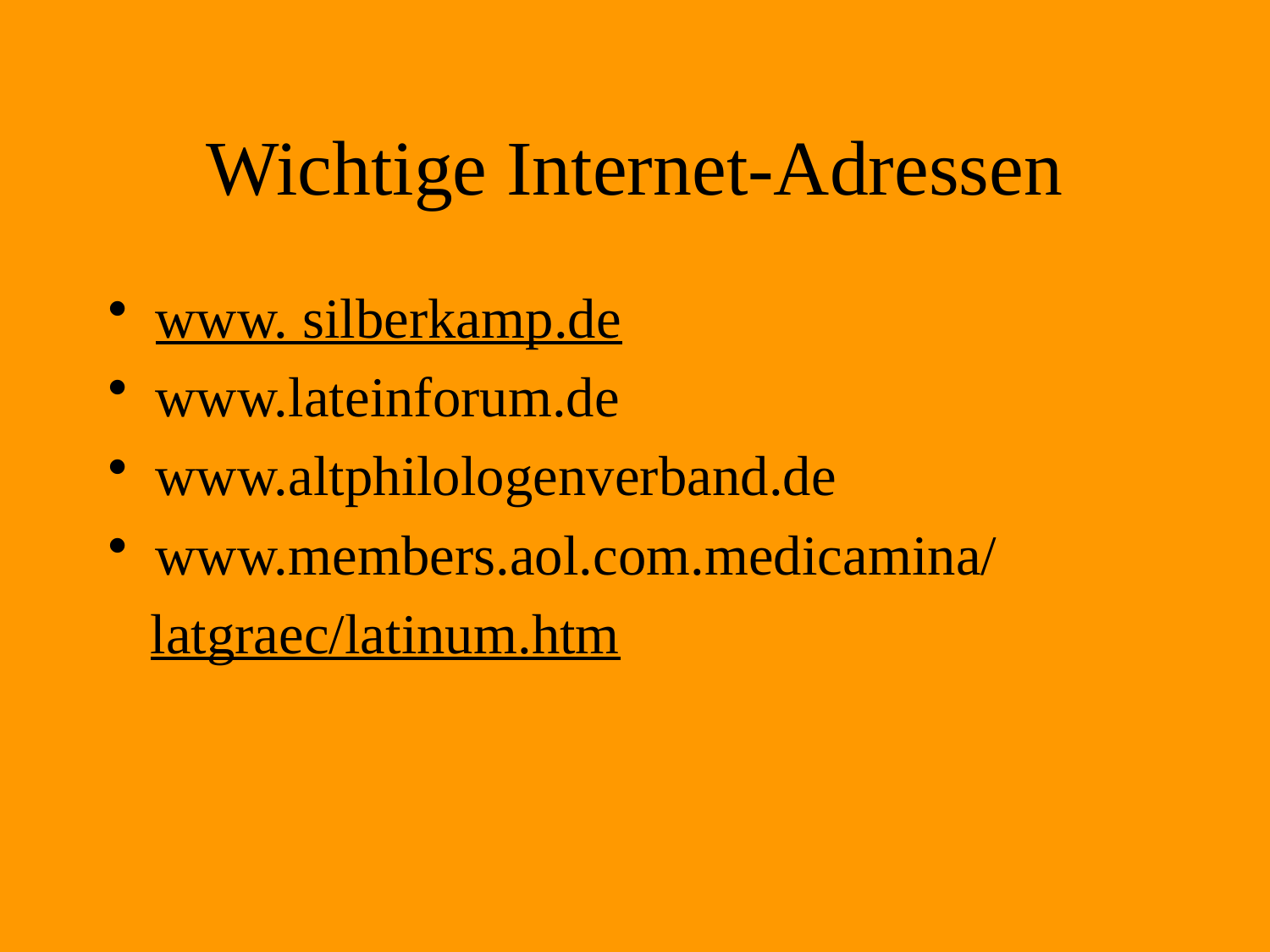

# Wichtige Internet-Adressen
www. silberkamp.de
www.lateinforum.de
www.altphilologenverband.de
www.members.aol.com.medicamina/
   latgraec/latinum.htm